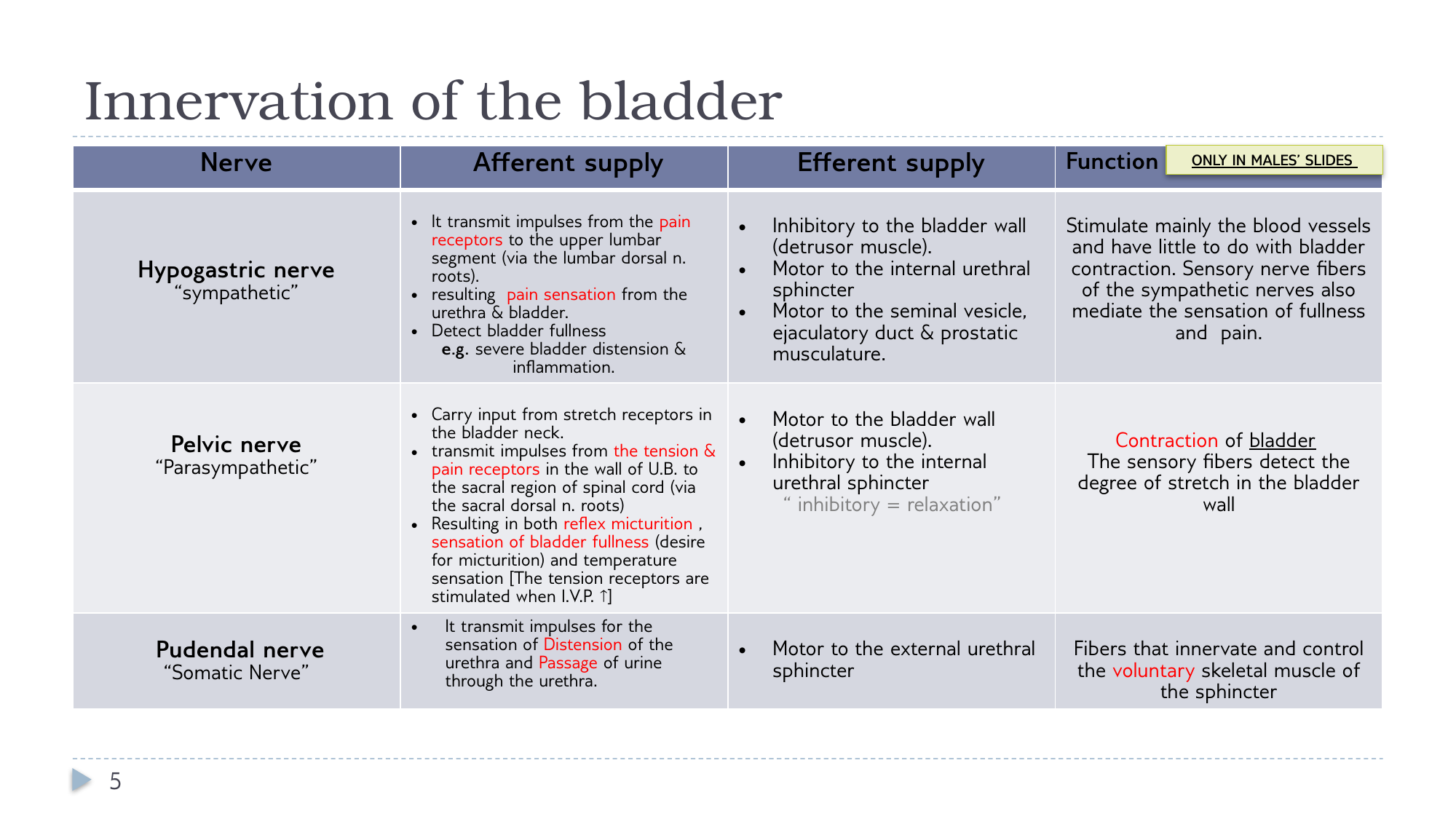

# Innervation of the bladder
ONLY IN MALES’ SLIDES
| Nerve | Afferent supply | Efferent supply | Function |
| --- | --- | --- | --- |
| Hypogastric nerve “sympathetic” | It transmit impulses from the pain receptors to the upper lumbar segment (via the lumbar dorsal n. roots). resulting pain sensation from the urethra & bladder. Detect bladder fullness e.g. severe bladder distension & inflammation. | Inhibitory to the bladder wall (detrusor muscle). Motor to the internal urethral sphincter Motor to the seminal vesicle, ejaculatory duct & prostatic musculature. | Stimulate mainly the blood vessels and have little to do with bladder contraction. Sensory nerve fibers of the sympathetic nerves also mediate the sensation of fullness and pain. |
| Pelvic nerve “Parasympathetic” | Carry input from stretch receptors in the bladder neck. transmit impulses from the tension & pain receptors in the wall of U.B. to the sacral region of spinal cord (via the sacral dorsal n. roots) Resulting in both reflex micturition , sensation of bladder fullness (desire for micturition) and temperature sensation [The tension receptors are stimulated when I.V.P. ↑] | Motor to the bladder wall (detrusor muscle). Inhibitory to the internal urethral sphincter “ inhibitory = relaxation” | Contraction of bladder The sensory fibers detect the degree of stretch in the bladder wall |
| Pudendal nerve “Somatic Nerve” | It transmit impulses for the sensation of Distension of the urethra and Passage of urine through the urethra. | Motor to the external urethral sphincter | Fibers that innervate and control the voluntary skeletal muscle of the sphincter |
5